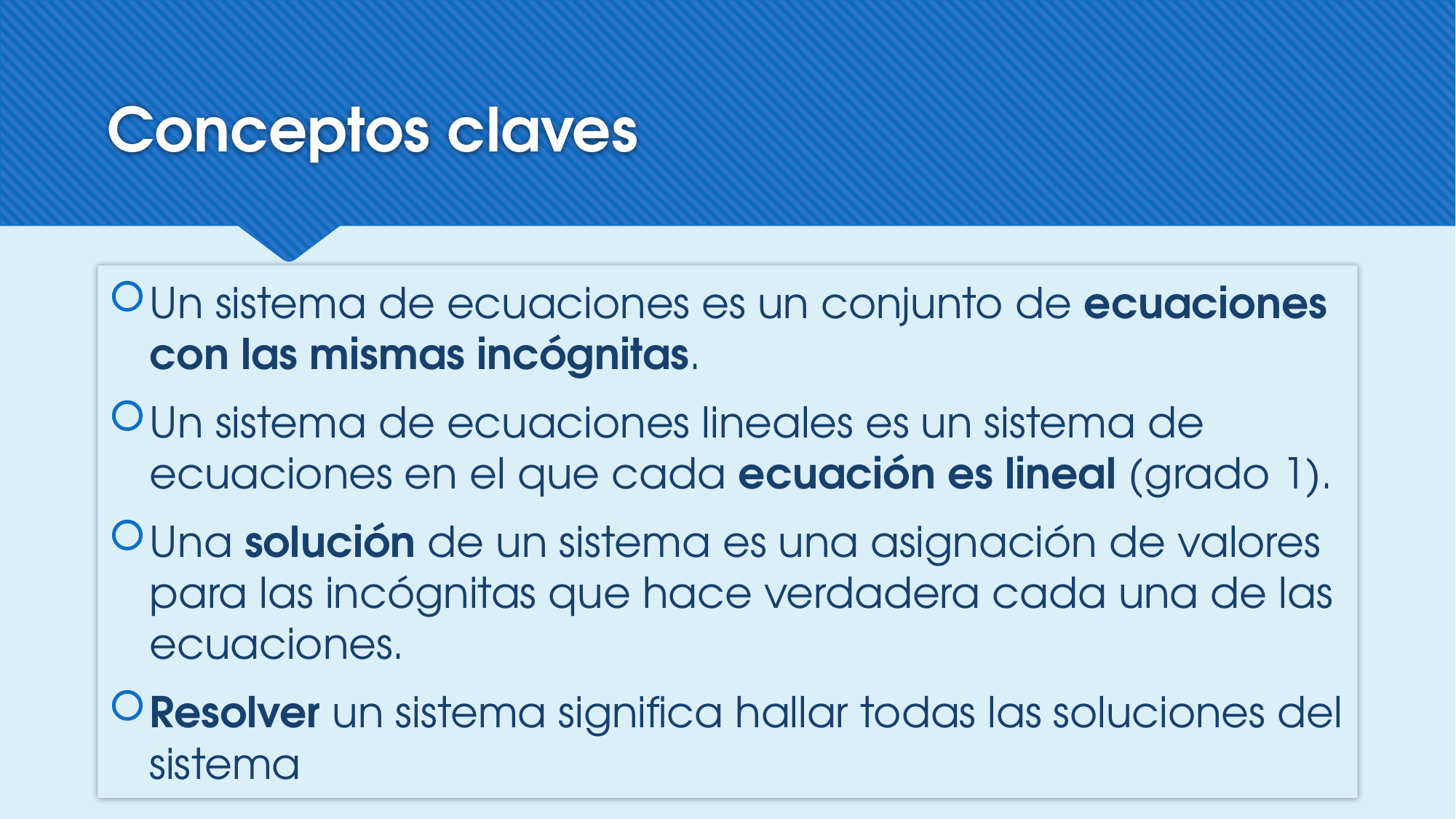

# Conceptos claves
Un sistema de ecuaciones es un conjunto de ecuaciones con las mismas incógnitas.
Un sistema de ecuaciones lineales es un sistema de ecuaciones en el que cada ecuación es lineal (grado 1).
Una solución de un sistema es una asignación de valores para las incógnitas que hace verdadera cada una de las ecuaciones.
Resolver un sistema significa hallar todas las soluciones del sistema